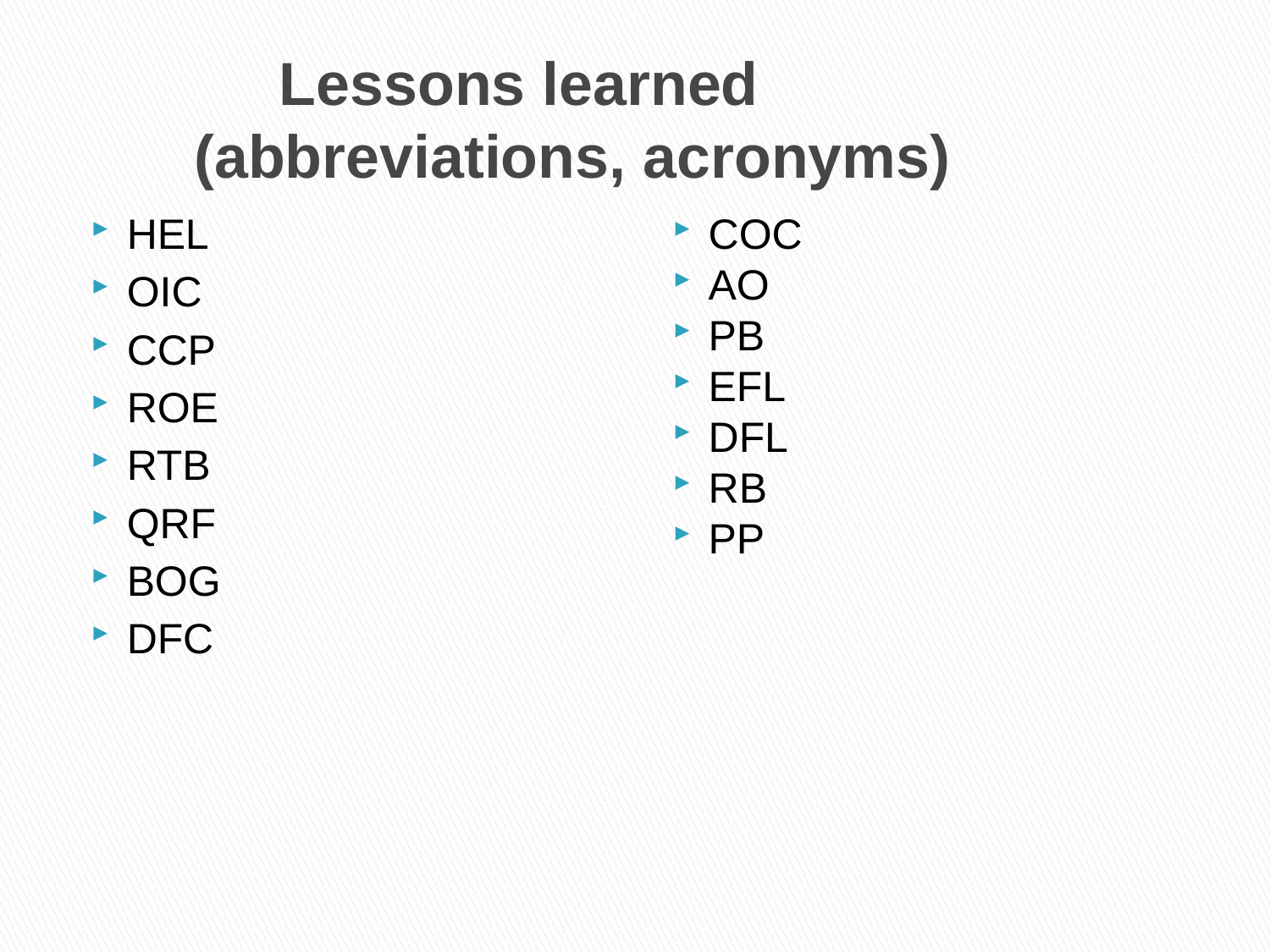

# Lessons learned (abbreviations, acronyms)
HEL
OIC
CCP
ROE
RTB
QRF
BOG
DFC

COC
AO
PB
EFL
DFL
RB
PP